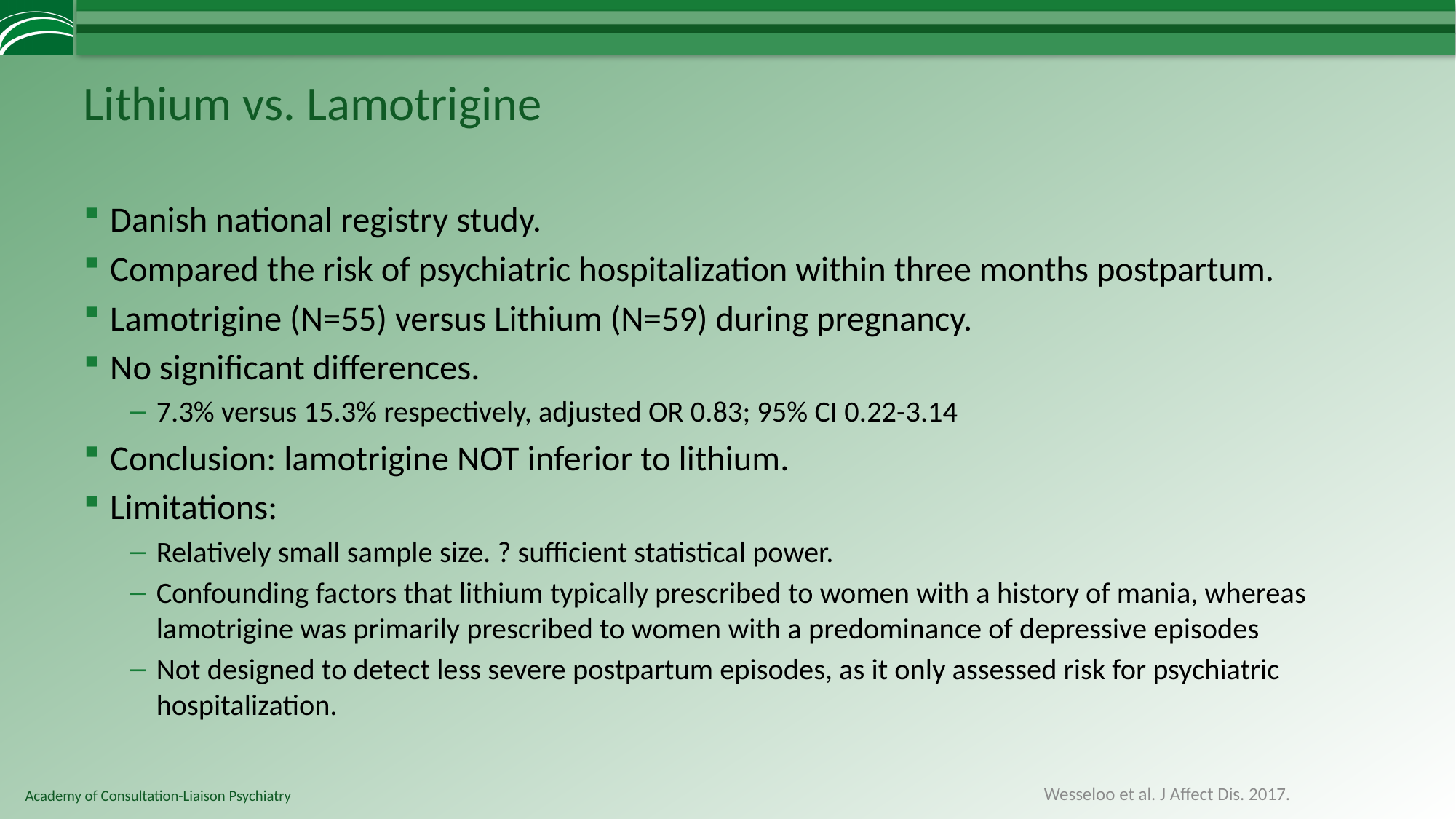

# Lithium vs. Lamotrigine
Danish national registry study.
Compared the risk of psychiatric hospitalization within three months postpartum.
Lamotrigine (N=55) versus Lithium (N=59) during pregnancy.
No significant differences.
7.3% versus 15.3% respectively, adjusted OR 0.83; 95% CI 0.22-3.14
Conclusion: lamotrigine NOT inferior to lithium.
Limitations:
Relatively small sample size. ? sufficient statistical power.
Confounding factors that lithium typically prescribed to women with a history of mania, whereas lamotrigine was primarily prescribed to women with a predominance of depressive episodes
Not designed to detect less severe postpartum episodes, as it only assessed risk for psychiatric hospitalization.

Wesseloo et al. J Affect Dis. 2017.